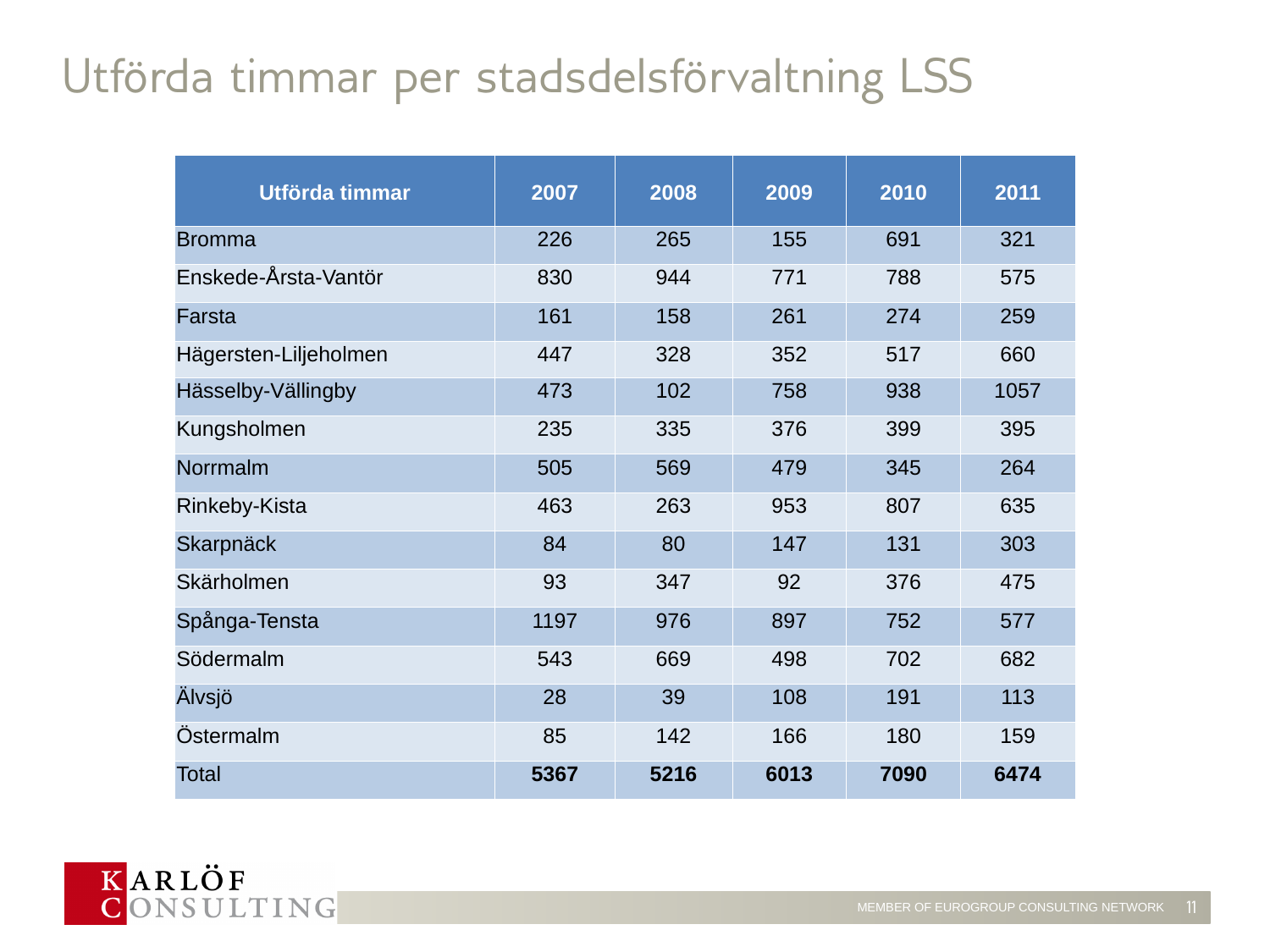

# Utförda timmar per stadsdelsförvaltning LSS
| Utförda timmar | 2007 | 2008 | 2009 | 2010 | 2011 |
| --- | --- | --- | --- | --- | --- |
| Bromma | 226 | 265 | 155 | 691 | 321 |
| Enskede-Årsta-Vantör | 830 | 944 | 771 | 788 | 575 |
| Farsta | 161 | 158 | 261 | 274 | 259 |
| Hägersten-Liljeholmen | 447 | 328 | 352 | 517 | 660 |
| Hässelby-Vällingby | 473 | 102 | 758 | 938 | 1057 |
| Kungsholmen | 235 | 335 | 376 | 399 | 395 |
| Norrmalm | 505 | 569 | 479 | 345 | 264 |
| Rinkeby-Kista | 463 | 263 | 953 | 807 | 635 |
| Skarpnäck | 84 | 80 | 147 | 131 | 303 |
| Skärholmen | 93 | 347 | 92 | 376 | 475 |
| Spånga-Tensta | 1197 | 976 | 897 | 752 | 577 |
| Södermalm | 543 | 669 | 498 | 702 | 682 |
| Älvsjö | 28 | 39 | 108 | 191 | 113 |
| Östermalm | 85 | 142 | 166 | 180 | 159 |
| Total | 5367 | 5216 | 6013 | 7090 | 6474 |
11